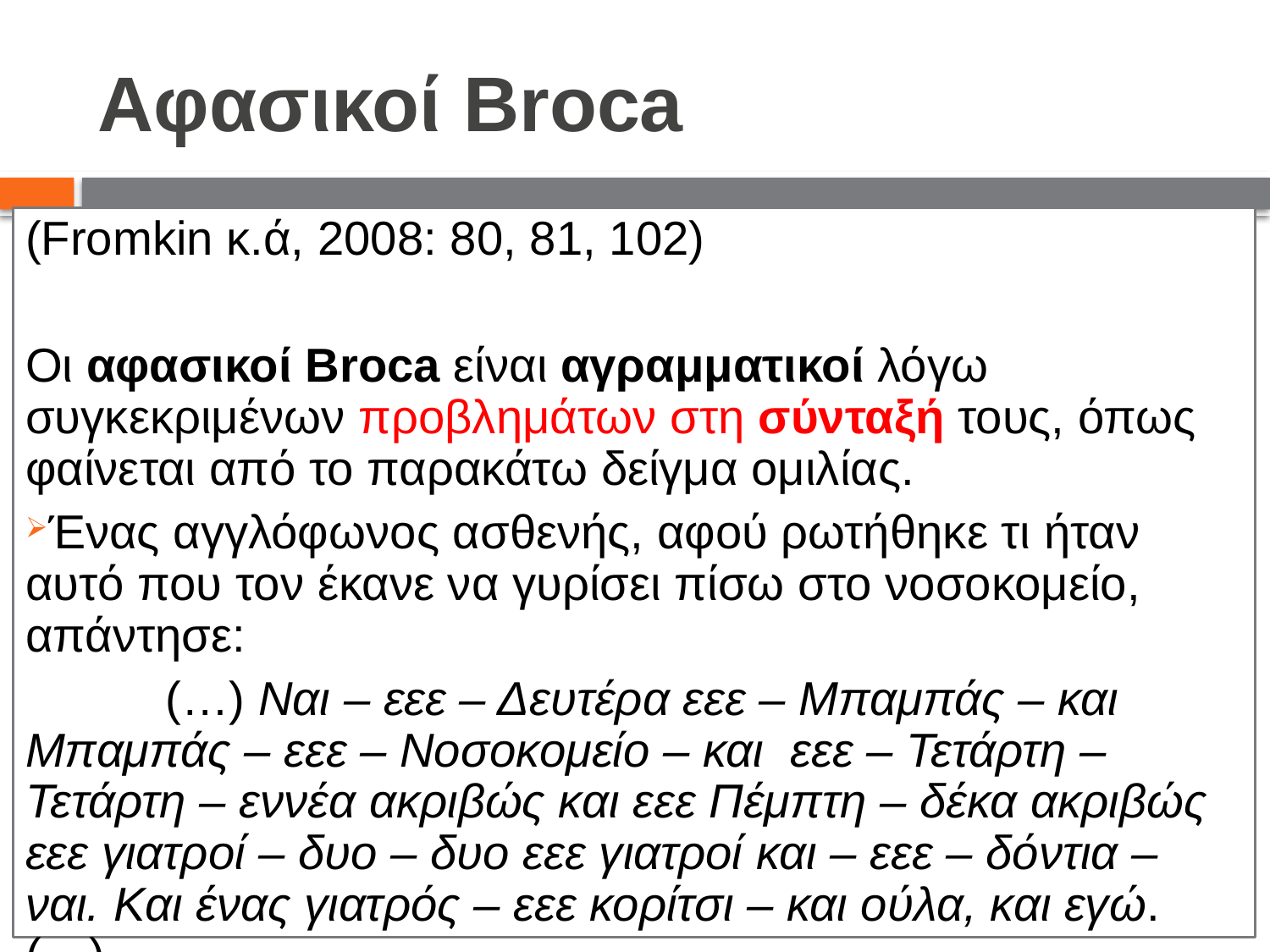

# Αφασικοί Broca
(Fromkin κ.ά, 2008: 80, 81, 102)

Οι αφασικοί Broca είναι αγραμματικοί λόγω συγκεκριμένων προβλημάτων στη σύνταξή τους, όπως φαίνεται από το παρακάτω δείγμα ομιλίας.
Ένας αγγλόφωνος ασθενής, αφού ρωτήθηκε τι ήταν αυτό που τον έκανε να γυρίσει πίσω στο νοσοκομείο, απάντησε:
	 (…) Ναι – εεε – Δευτέρα εεε – Μπαμπάς – και Μπαμπάς – εεε – Νοσοκομείο – και  εεε – Τετάρτη – Τετάρτη – εννέα ακριβώς και εεε Πέμπτη – δέκα ακριβώς εεε γιατροί – δυο – δυο εεε γιατροί και – εεε – δόντια – ναι. Και ένας γιατρός – εεε κορίτσι – και ούλα, και εγώ. (…)